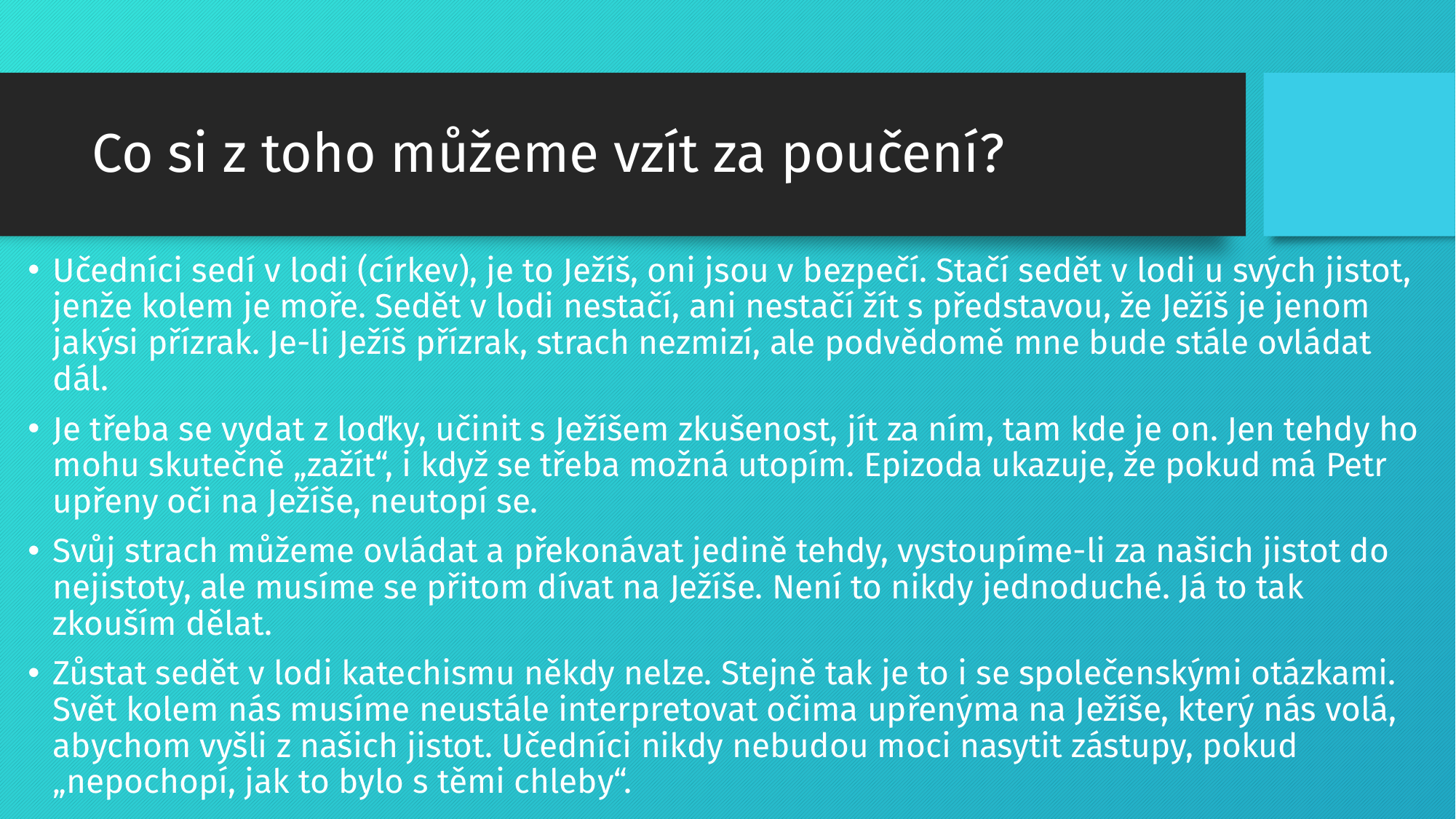

# Co si z toho můžeme vzít za poučení?
Učedníci sedí v lodi (církev), je to Ježíš, oni jsou v bezpečí. Stačí sedět v lodi u svých jistot, jenže kolem je moře. Sedět v lodi nestačí, ani nestačí žít s představou, že Ježíš je jenom jakýsi přízrak. Je-li Ježíš přízrak, strach nezmizí, ale podvědomě mne bude stále ovládat dál.
Je třeba se vydat z loďky, učinit s Ježíšem zkušenost, jít za ním, tam kde je on. Jen tehdy ho mohu skutečně „zažít“, i když se třeba možná utopím. Epizoda ukazuje, že pokud má Petr upřeny oči na Ježíše, neutopí se.
Svůj strach můžeme ovládat a překonávat jedině tehdy, vystoupíme-li za našich jistot do nejistoty, ale musíme se přitom dívat na Ježíše. Není to nikdy jednoduché. Já to tak zkouším dělat.
Zůstat sedět v lodi katechismu někdy nelze. Stejně tak je to i se společenskými otázkami. Svět kolem nás musíme neustále interpretovat očima upřenýma na Ježíše, který nás volá, abychom vyšli z našich jistot. Učedníci nikdy nebudou moci nasytit zástupy, pokud „nepochopí, jak to bylo s těmi chleby“.